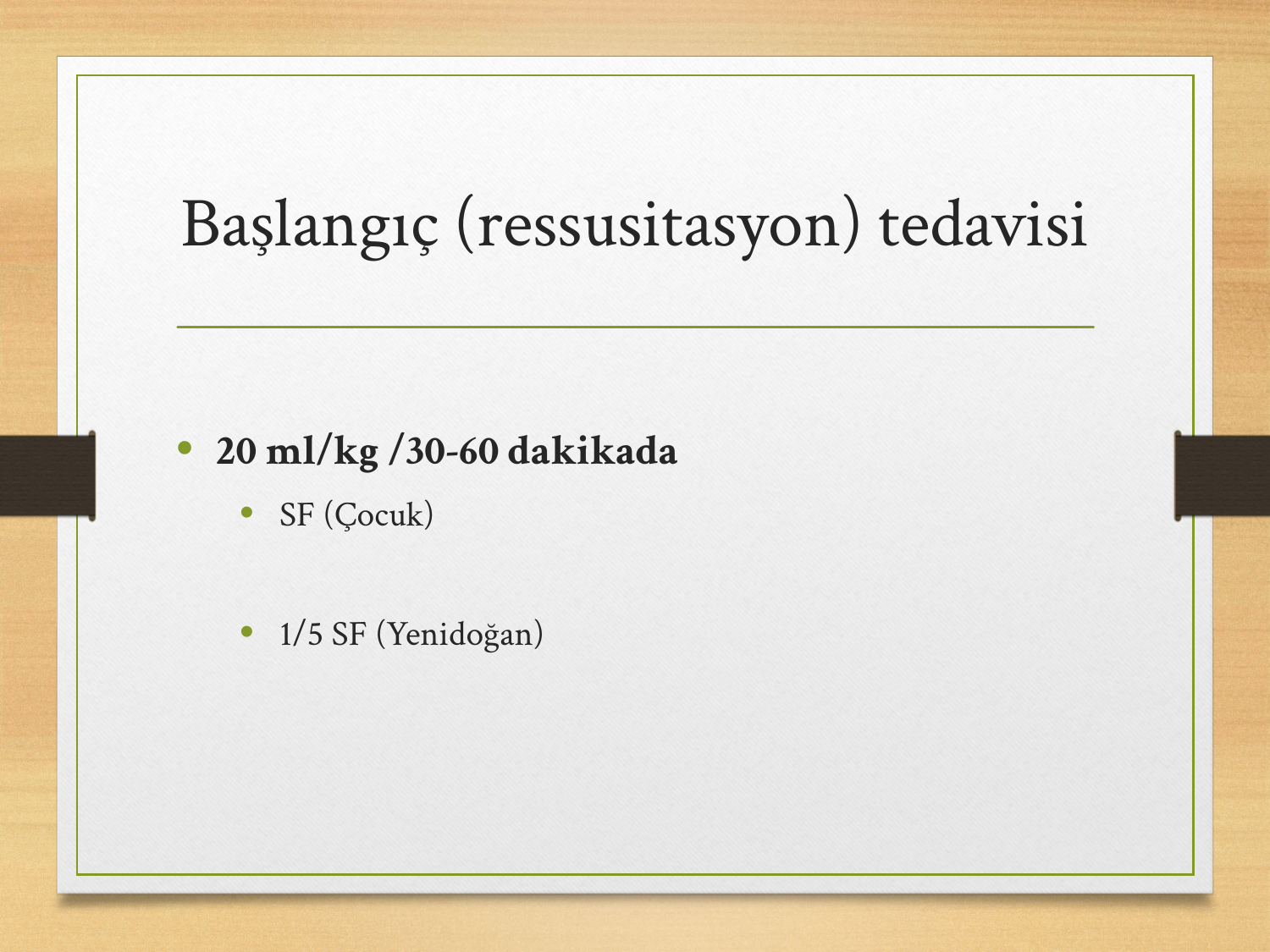

# Başlangıç (ressusitasyon) tedavisi

20 ml/kg /30-60 dakikada
SF (Çocuk)

1/5 SF (Yenidoğan)